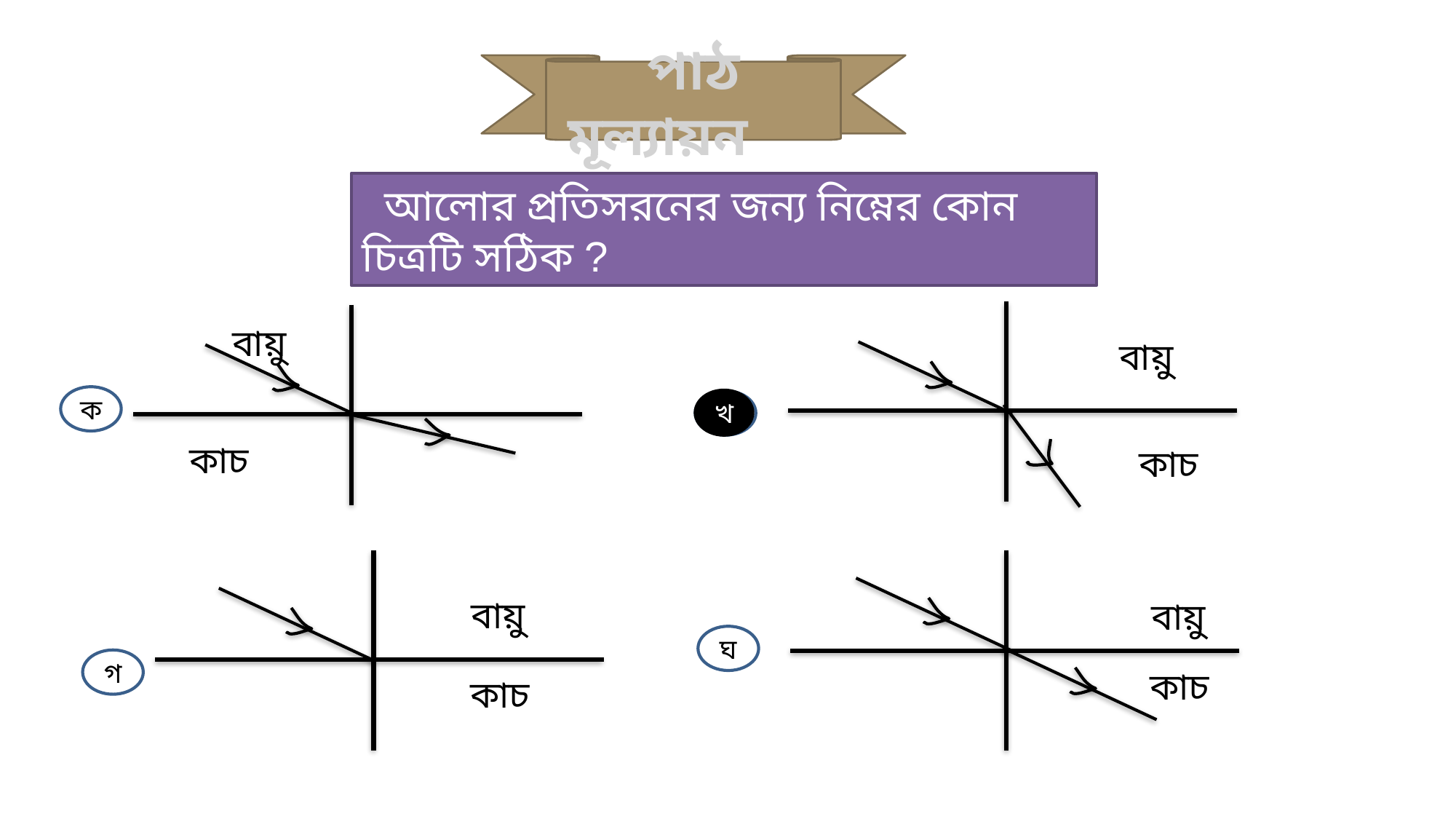

পাঠ মূল্যায়ন
  আলোর প্রতিসরনের জন্য নিম্নের কোন চিত্রটি সঠিক ?
বায়ু
বায়ু

ক
খ
খ

কাচ
কাচ

বায়ু
বায়ু

ঘ
গ
কাচ
কাচ